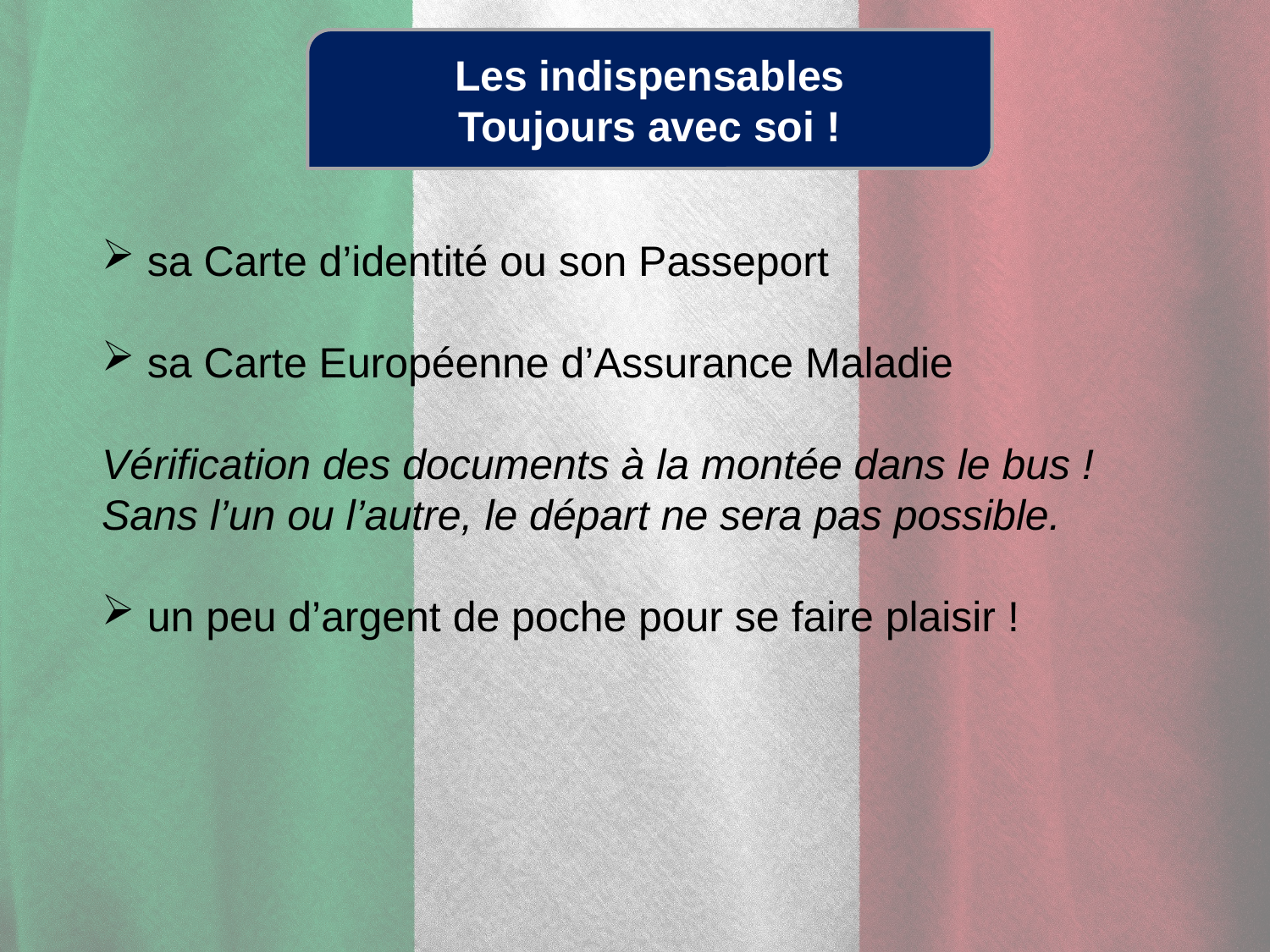

Les indispensables
Toujours avec soi !
 sa Carte d’identité ou son Passeport

 sa Carte Européenne d’Assurance Maladie

Vérification des documents à la montée dans le bus ! Sans l’un ou l’autre, le départ ne sera pas possible.

 un peu d’argent de poche pour se faire plaisir !